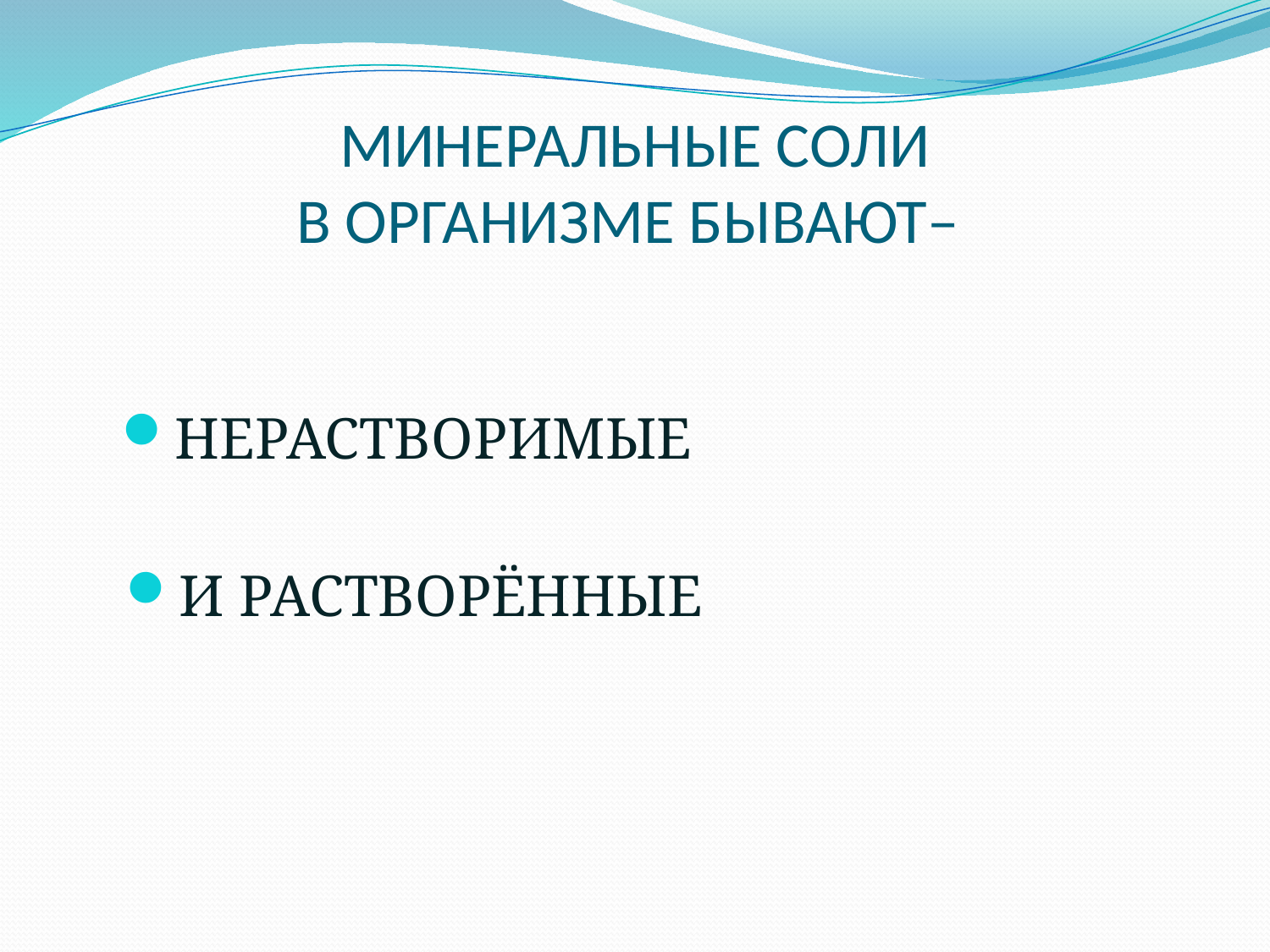

# МИНЕРАЛЬНЫЕ СОЛИ В ОРГАНИЗМЕ БЫВАЮТ–
НЕРАСТВОРИМЫЕ

И РАСТВОРЁННЫЕ